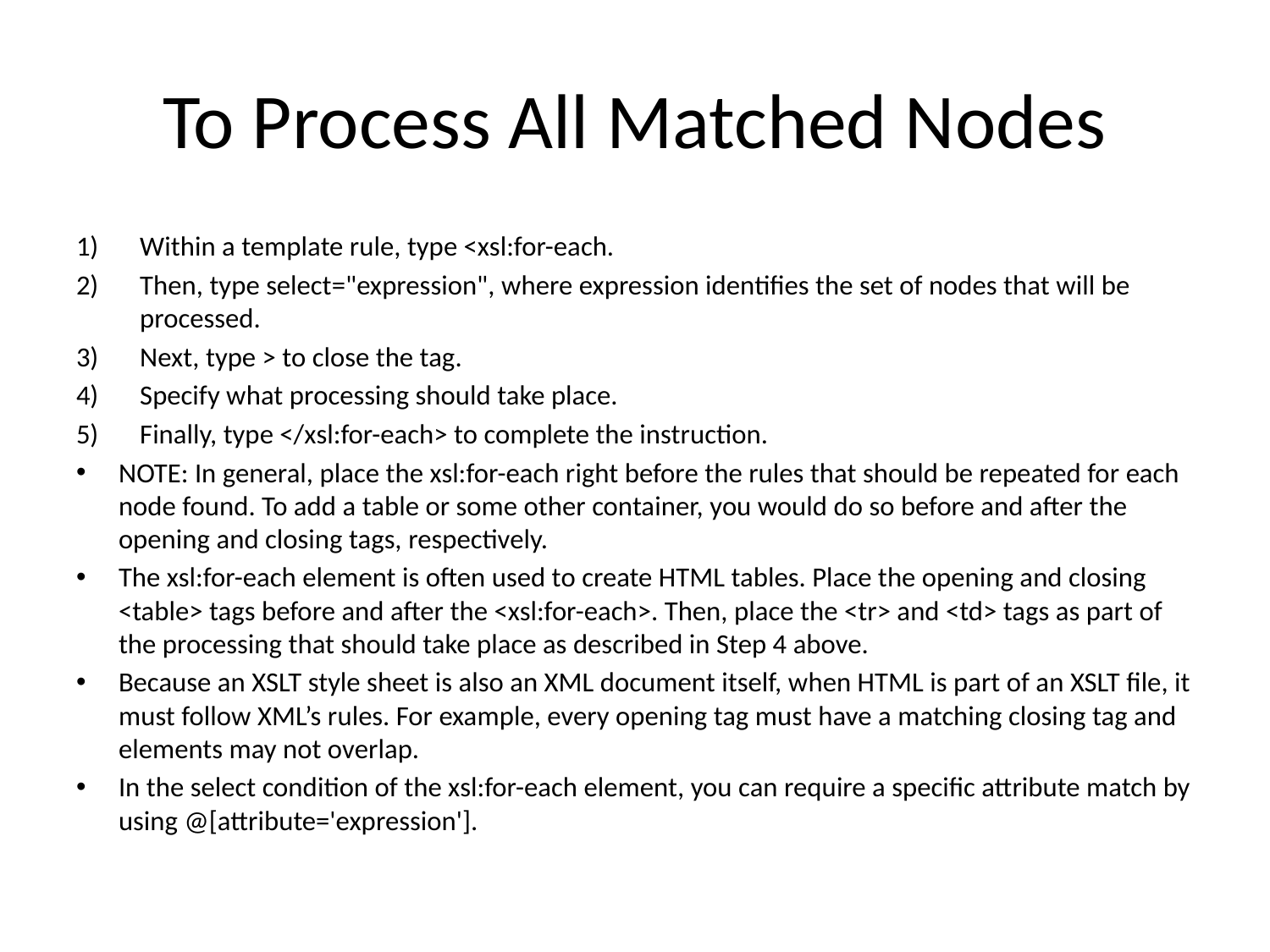

# To Process All Matched Nodes
Within a template rule, type <xsl:for-each.
Then, type select="expression", where expression identifies the set of nodes that will be processed.
Next, type > to close the tag.
Specify what processing should take place.
Finally, type </xsl:for-each> to complete the instruction.
NOTE: In general, place the xsl:for-each right before the rules that should be repeated for each node found. To add a table or some other container, you would do so before and after the opening and closing tags, respectively.
The xsl:for-each element is often used to create HTML tables. Place the opening and closing <table> tags before and after the <xsl:for-each>. Then, place the <tr> and <td> tags as part of the processing that should take place as described in Step 4 above.
Because an XSLT style sheet is also an XML document itself, when HTML is part of an XSLT file, it must follow XML’s rules. For example, every opening tag must have a matching closing tag and elements may not overlap.
In the select condition of the xsl:for-each element, you can require a specific attribute match by using @[attribute='expression'].